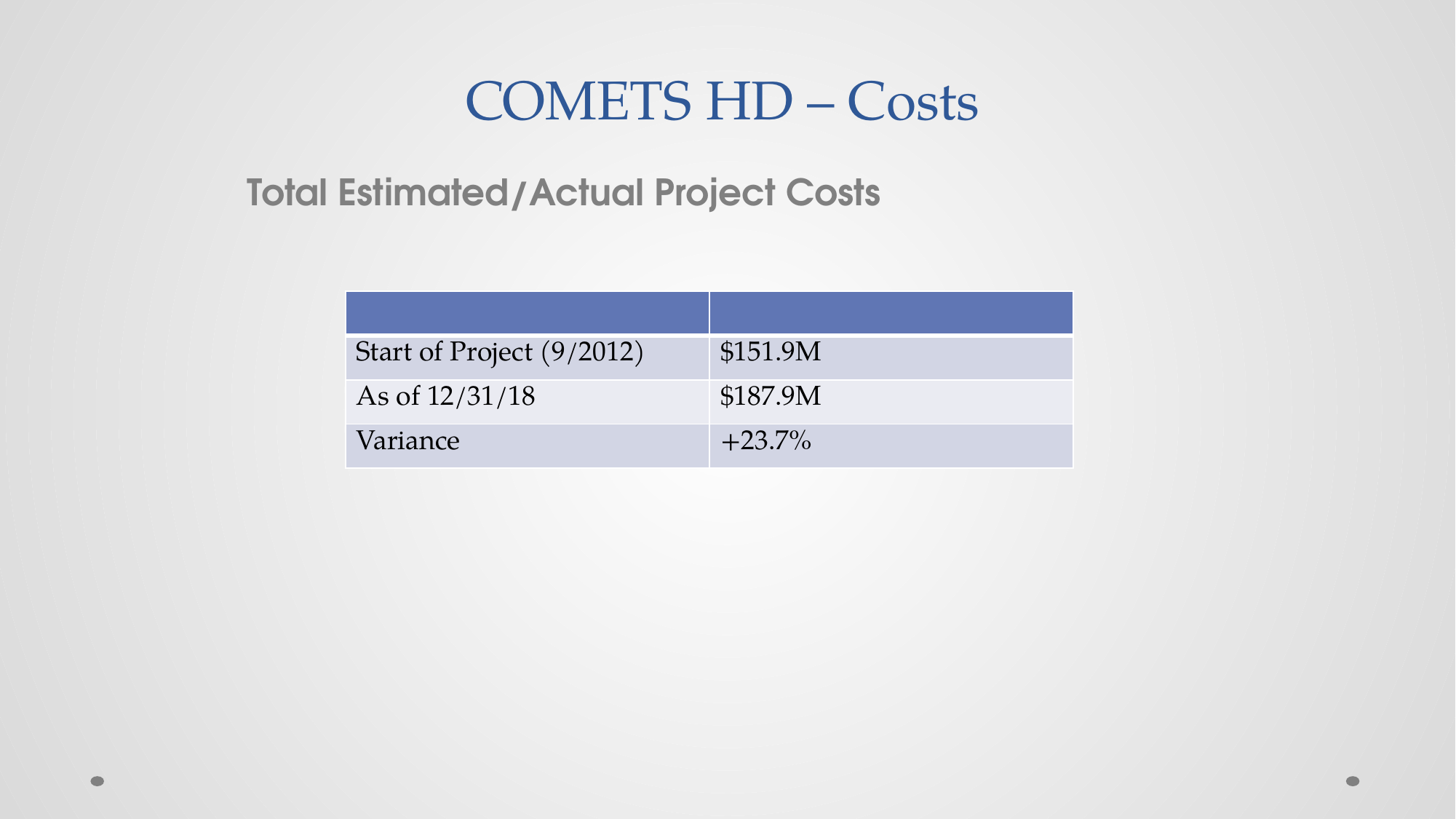

# COMETS HD – Costs
Total Estimated/Actual Project Costs

|  |  |
| --- | --- |
| Start of Project (9/2012) | $151.9M |
| As of 12/31/18 | $187.9M |
| Variance | +23.7% |